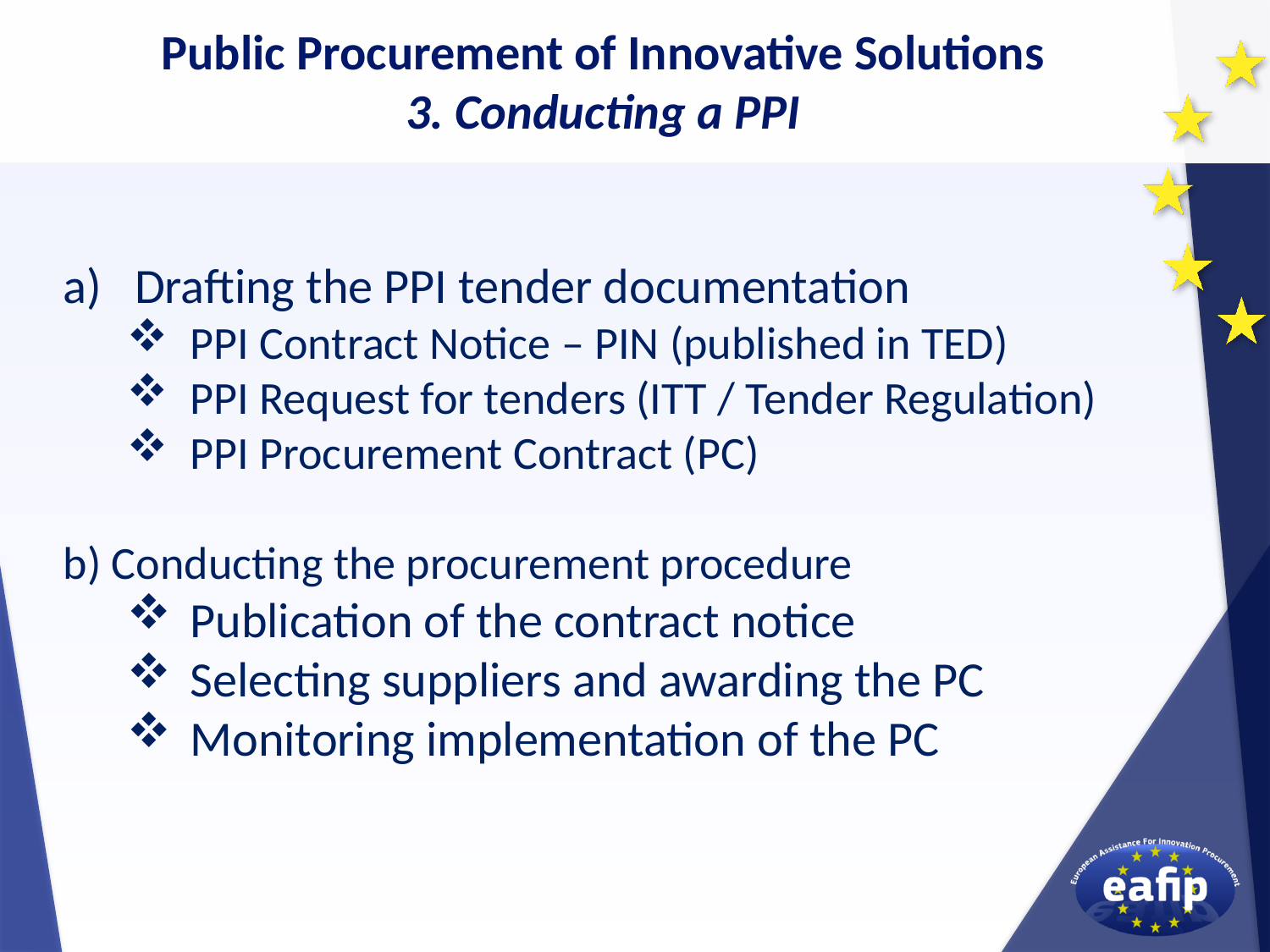

Public Procurement of Innovative Solutions
3. Conducting a PPI

Drafting the PPI tender documentation
PPI Contract Notice – PIN (published in TED)
PPI Request for tenders (ITT / Tender Regulation)
PPI Procurement Contract (PC)

b) Conducting the procurement procedure
Publication of the contract notice
Selecting suppliers and awarding the PC
Monitoring implementation of the PC